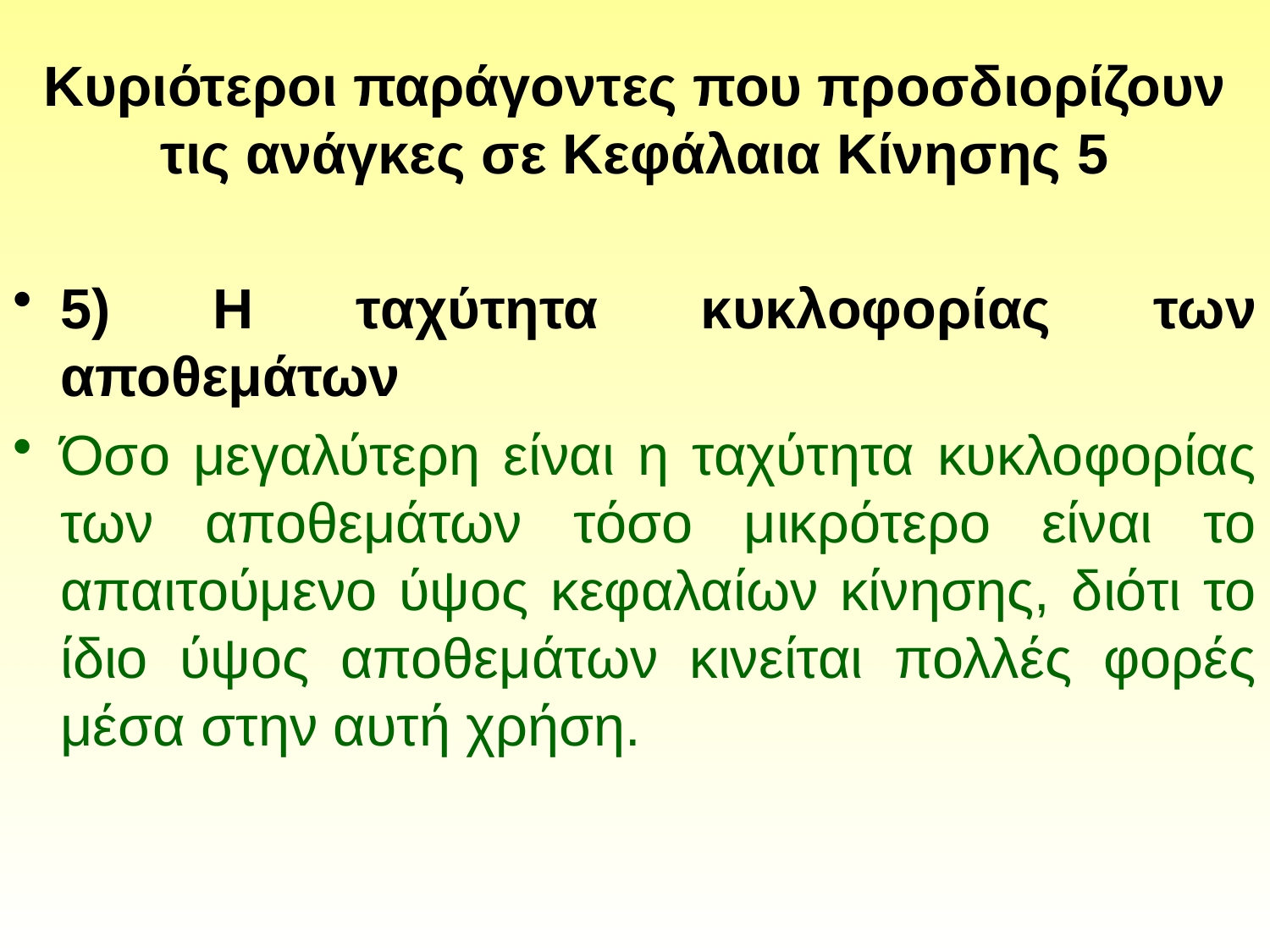

# Κυριότεροι παράγοντες που προσδιορίζουν τις ανάγκες σε Κεφάλαια Κίνησης 5
5) Η ταχύτητα κυκλοφορίας των αποθεμάτων
Όσο μεγαλύτερη είναι η ταχύτητα κυκλοφορίας των αποθεμάτων τόσο μικρότερο είναι το απαιτούμενο ύψος κεφαλαίων κίνησης, διότι το ίδιο ύψος αποθεμάτων κινείται πολλές φορές μέσα στην αυτή χρήση.